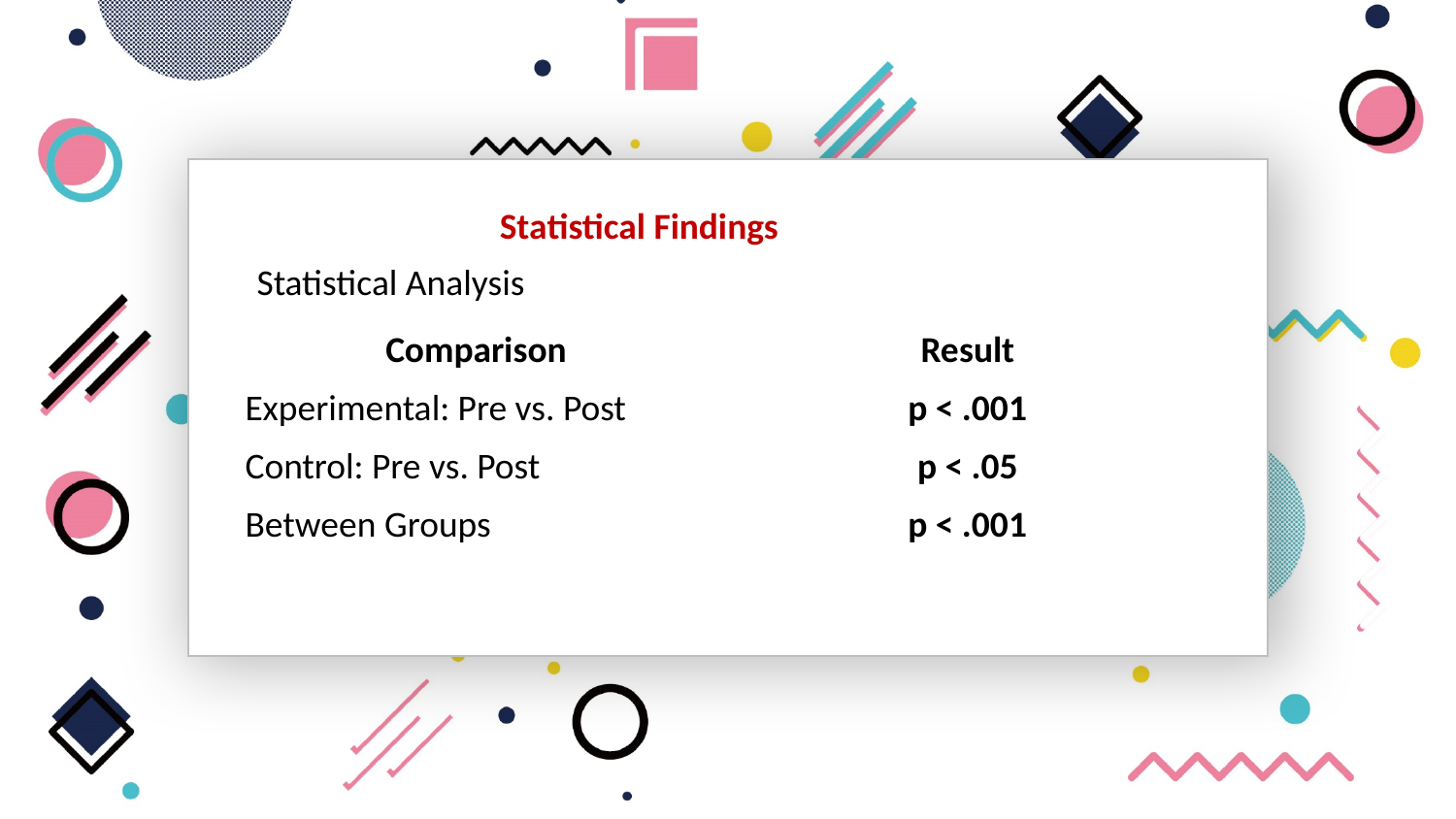

Statistical Findings
Statistical Analysis
| Comparison | Result |
| --- | --- |
| Experimental: Pre vs. Post | p < .001 |
| Control: Pre vs. Post | p < .05 |
| Between Groups | p < .001 |